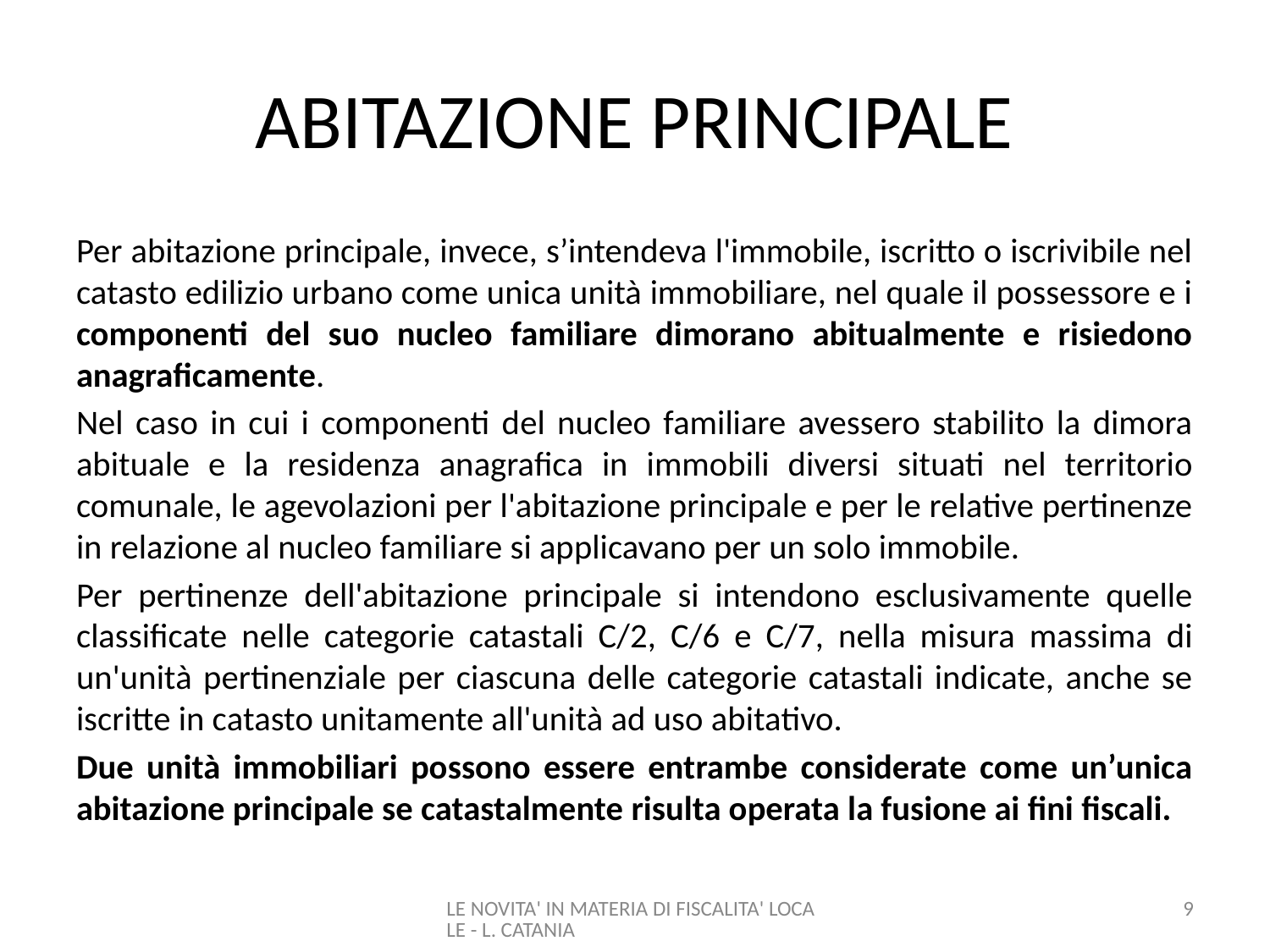

# ABITAZIONE PRINCIPALE
Per abitazione principale, invece, s’intendeva l'immobile, iscritto o iscrivibile nel catasto edilizio urbano come unica unità immobiliare, nel quale il possessore e i componenti del suo nucleo familiare dimorano abitualmente e risiedono anagraficamente.
Nel caso in cui i componenti del nucleo familiare avessero stabilito la dimora abituale e la residenza anagrafica in immobili diversi situati nel territorio comunale, le agevolazioni per l'abitazione principale e per le relative pertinenze in relazione al nucleo familiare si applicavano per un solo immobile.
Per pertinenze dell'abitazione principale si intendono esclusivamente quelle classificate nelle categorie catastali C/2, C/6 e C/7, nella misura massima di un'unità pertinenziale per ciascuna delle categorie catastali indicate, anche se iscritte in catasto unitamente all'unità ad uso abitativo.
Due unità immobiliari possono essere entrambe considerate come un’unica abitazione principale se catastalmente risulta operata la fusione ai fini fiscali.

LE NOVITA' IN MATERIA DI FISCALITA' LOCALE - L. CATANIA
9